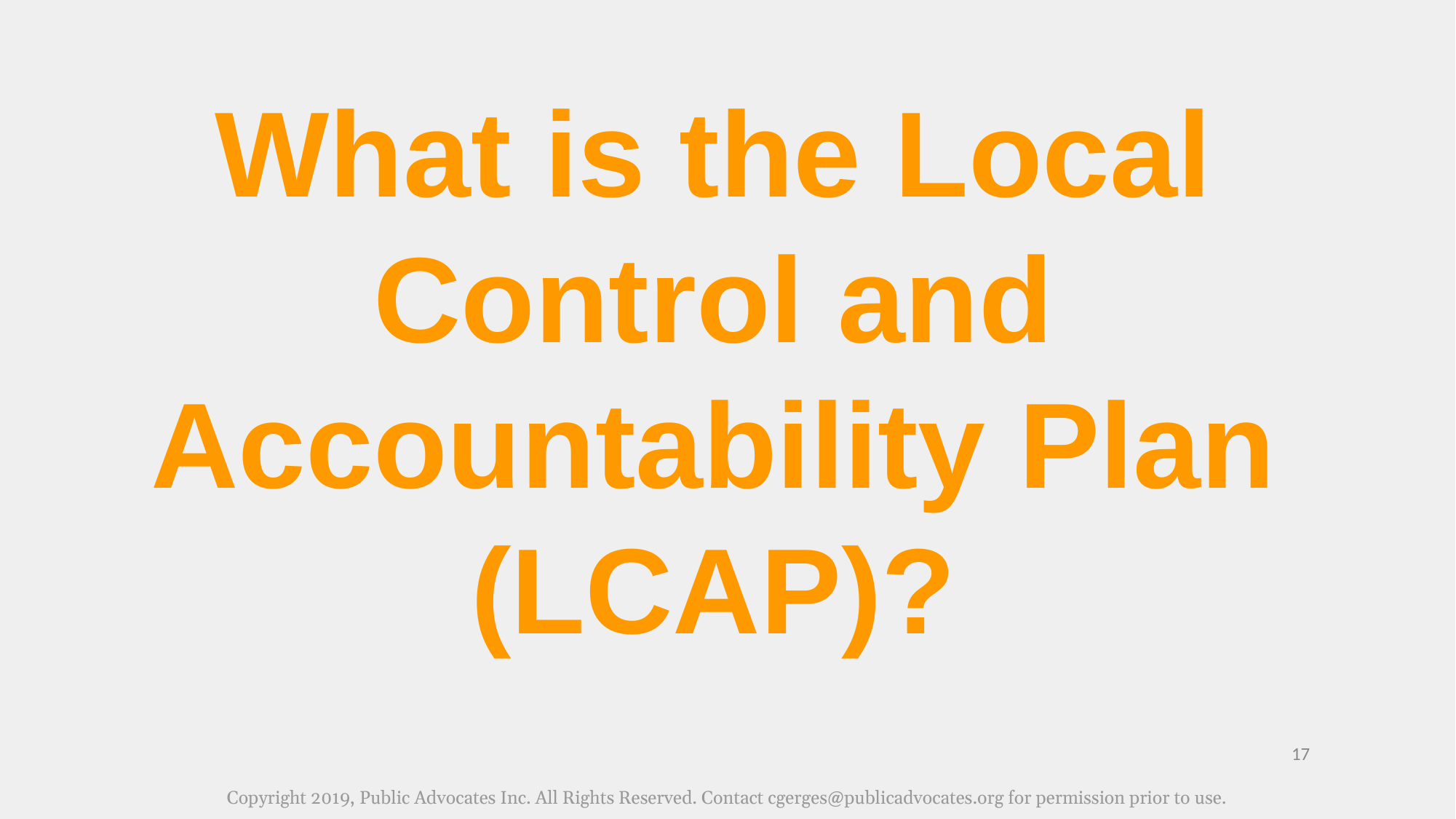

What is the Local Control and Accountability Plan (LCAP)?

17
Copyright 2019, Public Advocates Inc. All Rights Reserved. Contact cgerges@publicadvocates.org for permission prior to use.